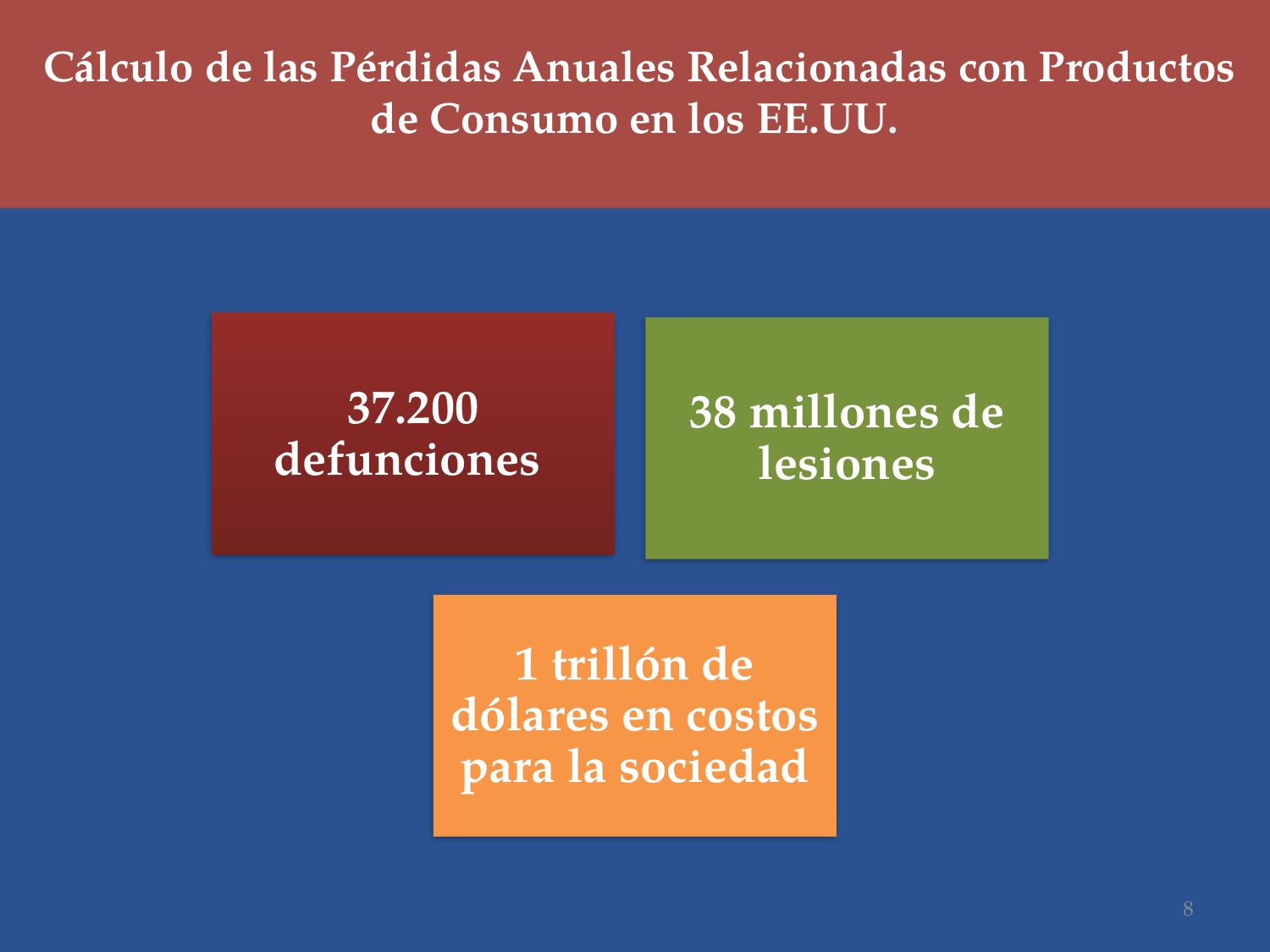

# Cálculo de las Pérdidas Anuales Relacionadas con Productos de Consumo en los EE.UU.
37.200
defunciones
38 millones de lesiones
1 trillón de dólares en costos para la sociedad

8